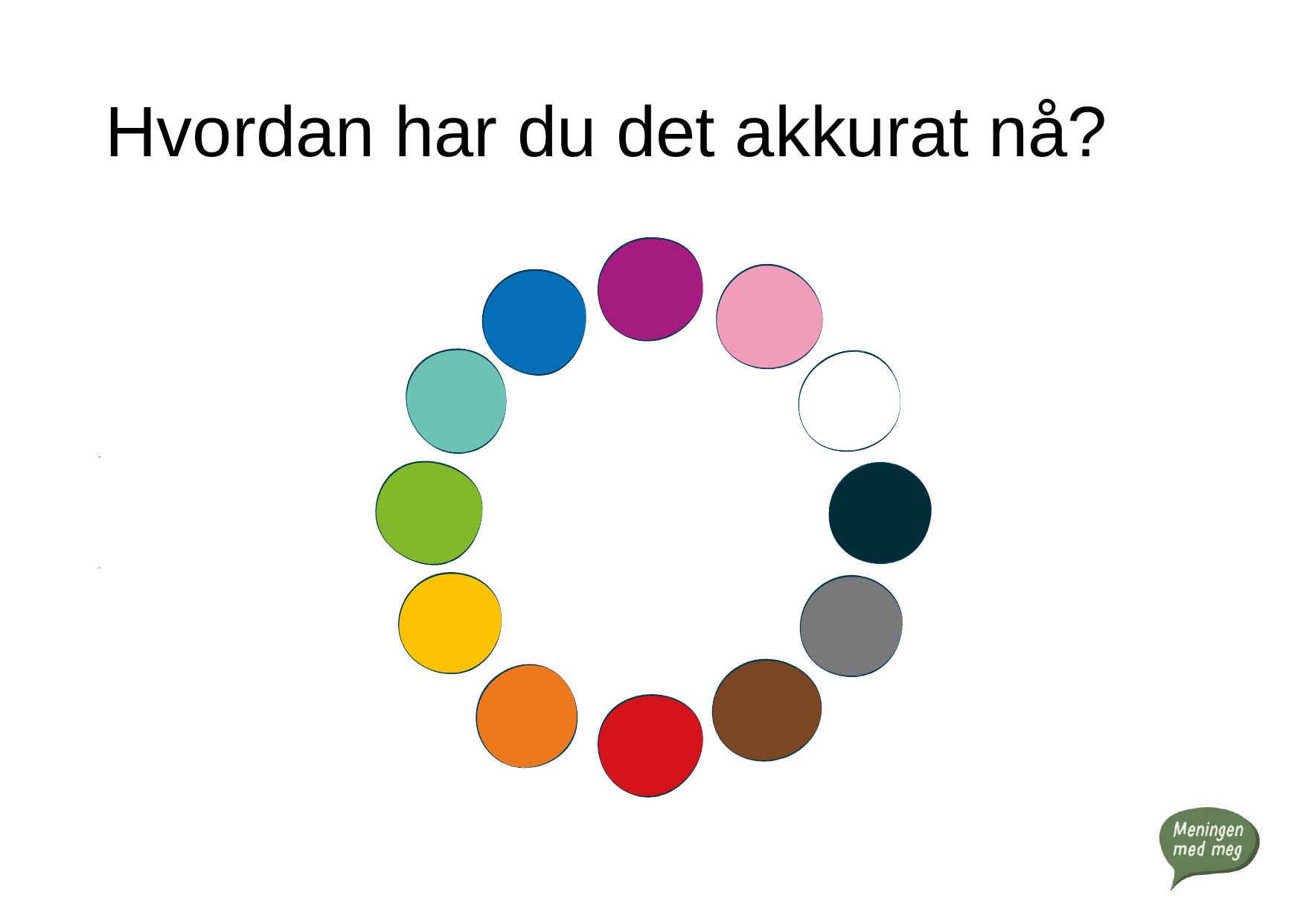

# Hvordan har du det akkurat nå?

•

•